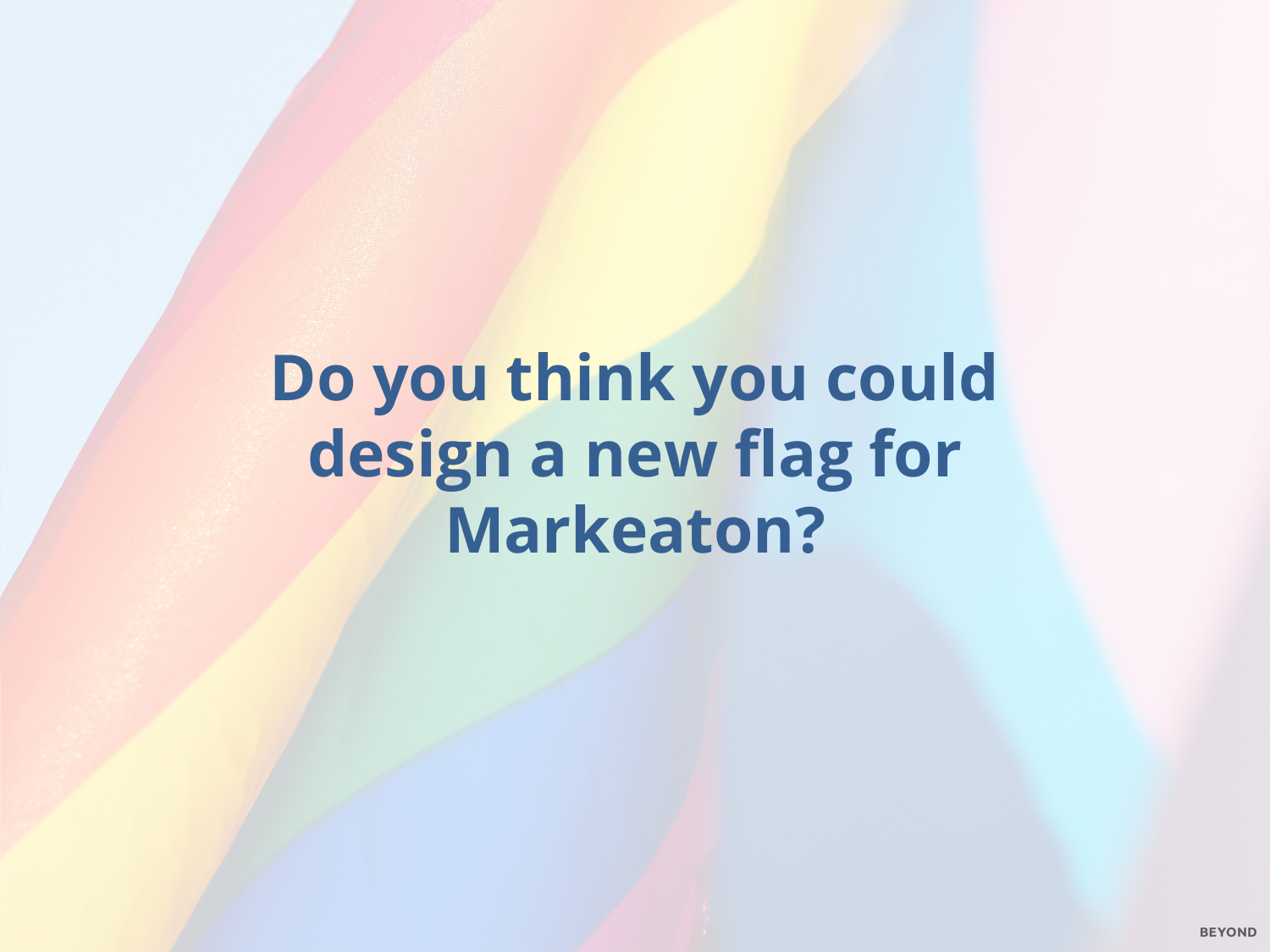

Do you think you could design a new flag for Markeaton?